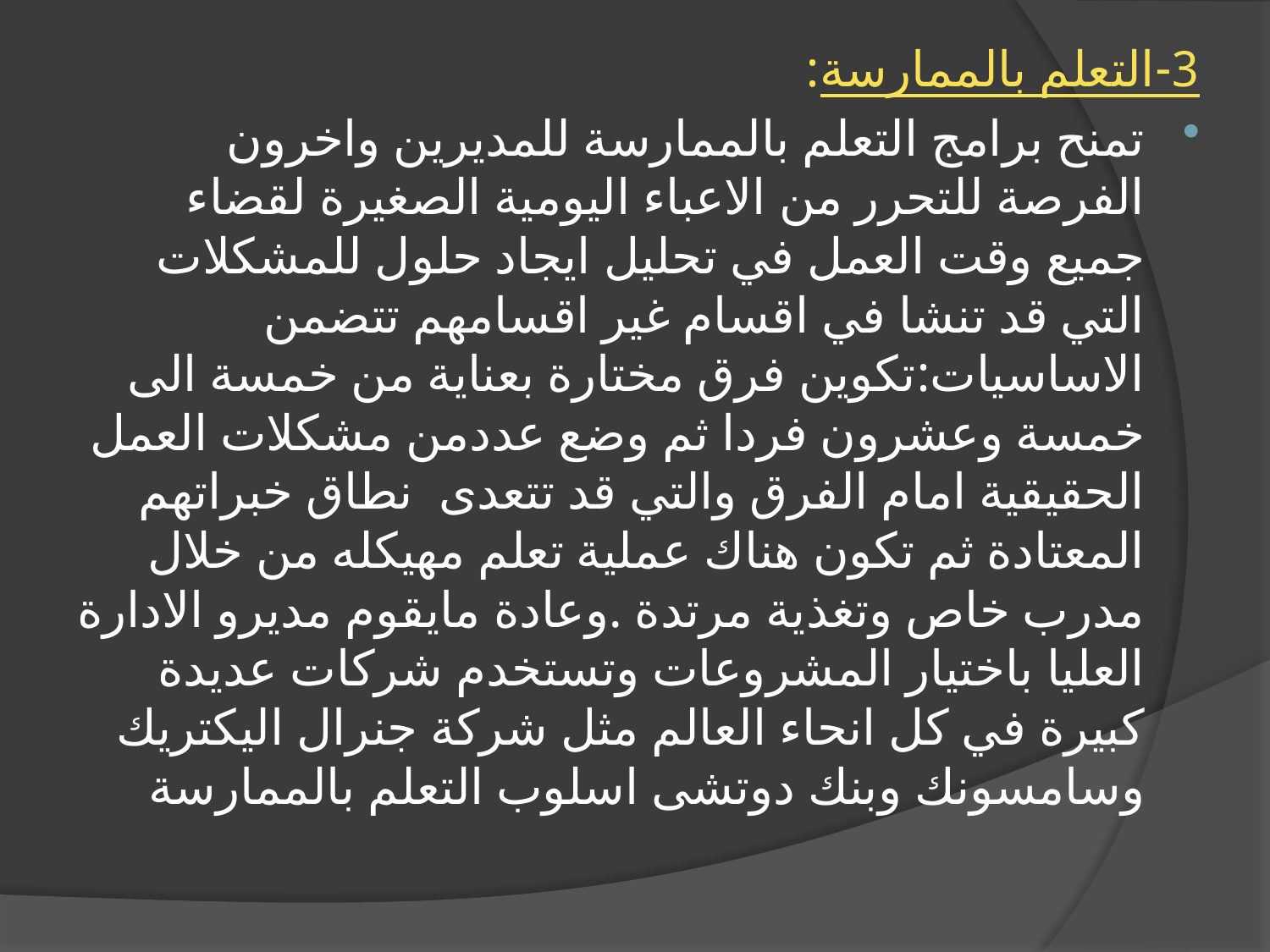

3-التعلم بالممارسة:
تمنح برامج التعلم بالممارسة للمديرين واخرون الفرصة للتحرر من الاعباء اليومية الصغيرة لقضاء جميع وقت العمل في تحليل ايجاد حلول للمشكلات التي قد تنشا في اقسام غير اقسامهم تتضمن الاساسيات:تكوين فرق مختارة بعناية من خمسة الى خمسة وعشرون فردا ثم وضع عددمن مشكلات العمل الحقيقية امام الفرق والتي قد تتعدى  نطاق خبراتهم المعتادة ثم تكون هناك عملية تعلم مهيكله من خلال مدرب خاص وتغذية مرتدة .وعادة مايقوم مديرو الادارة العليا باختيار المشروعات وتستخدم شركات عديدة كبيرة في كل انحاء العالم مثل شركة جنرال اليكتريك وسامسونك وبنك دوتشى اسلوب التعلم بالممارسة